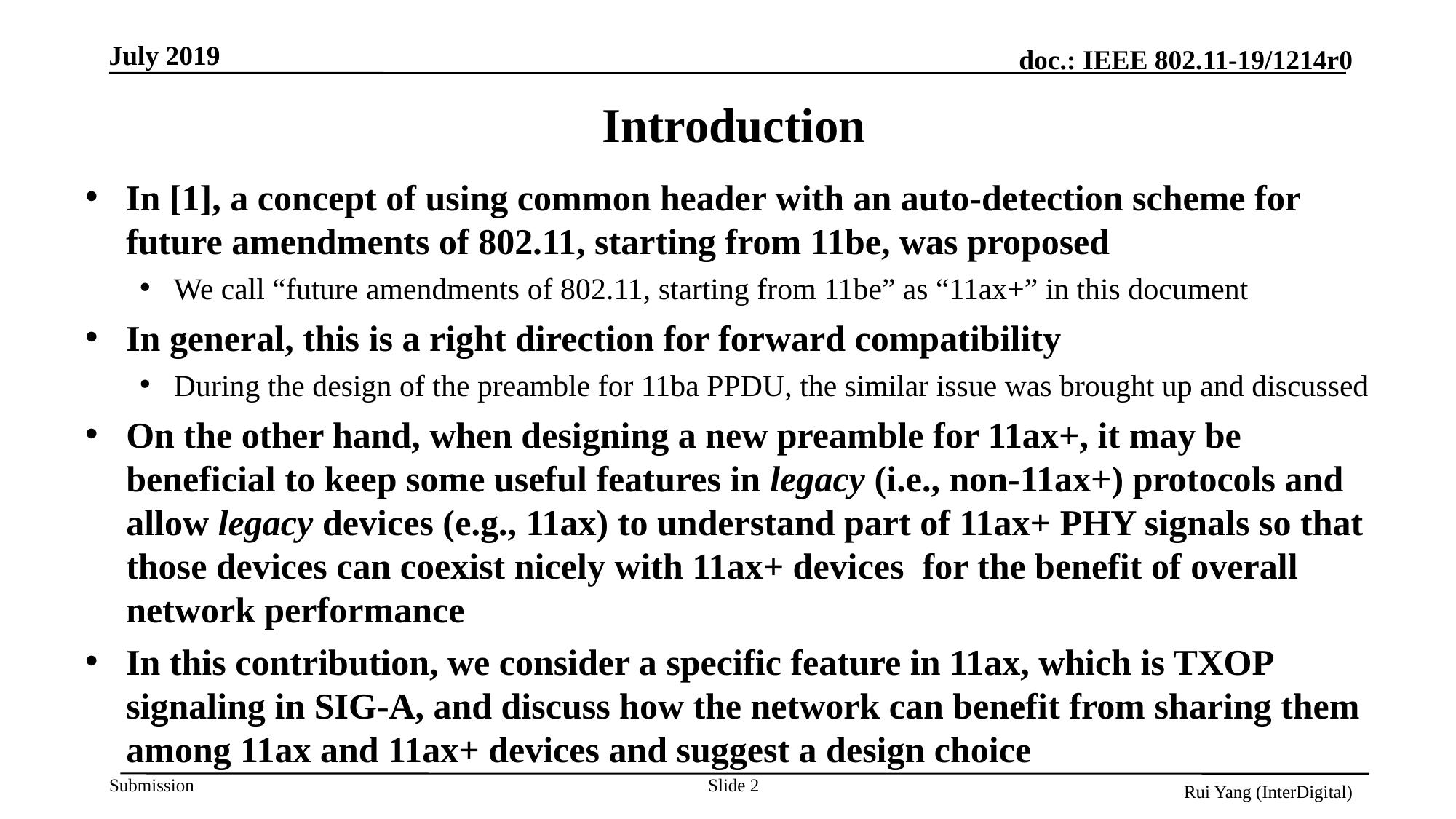

Introduction
In [1], a concept of using common header with an auto-detection scheme for future amendments of 802.11, starting from 11be, was proposed
We call “future amendments of 802.11, starting from 11be” as “11ax+” in this document
In general, this is a right direction for forward compatibility
During the design of the preamble for 11ba PPDU, the similar issue was brought up and discussed
On the other hand, when designing a new preamble for 11ax+, it may be beneficial to keep some useful features in legacy (i.e., non-11ax+) protocols and allow legacy devices (e.g., 11ax) to understand part of 11ax+ PHY signals so that those devices can coexist nicely with 11ax+ devices  for the benefit of overall network performance
In this contribution, we consider a specific feature in 11ax, which is TXOP signaling in SIG-A, and discuss how the network can benefit from sharing them among 11ax and 11ax+ devices and suggest a design choice
Slide 2